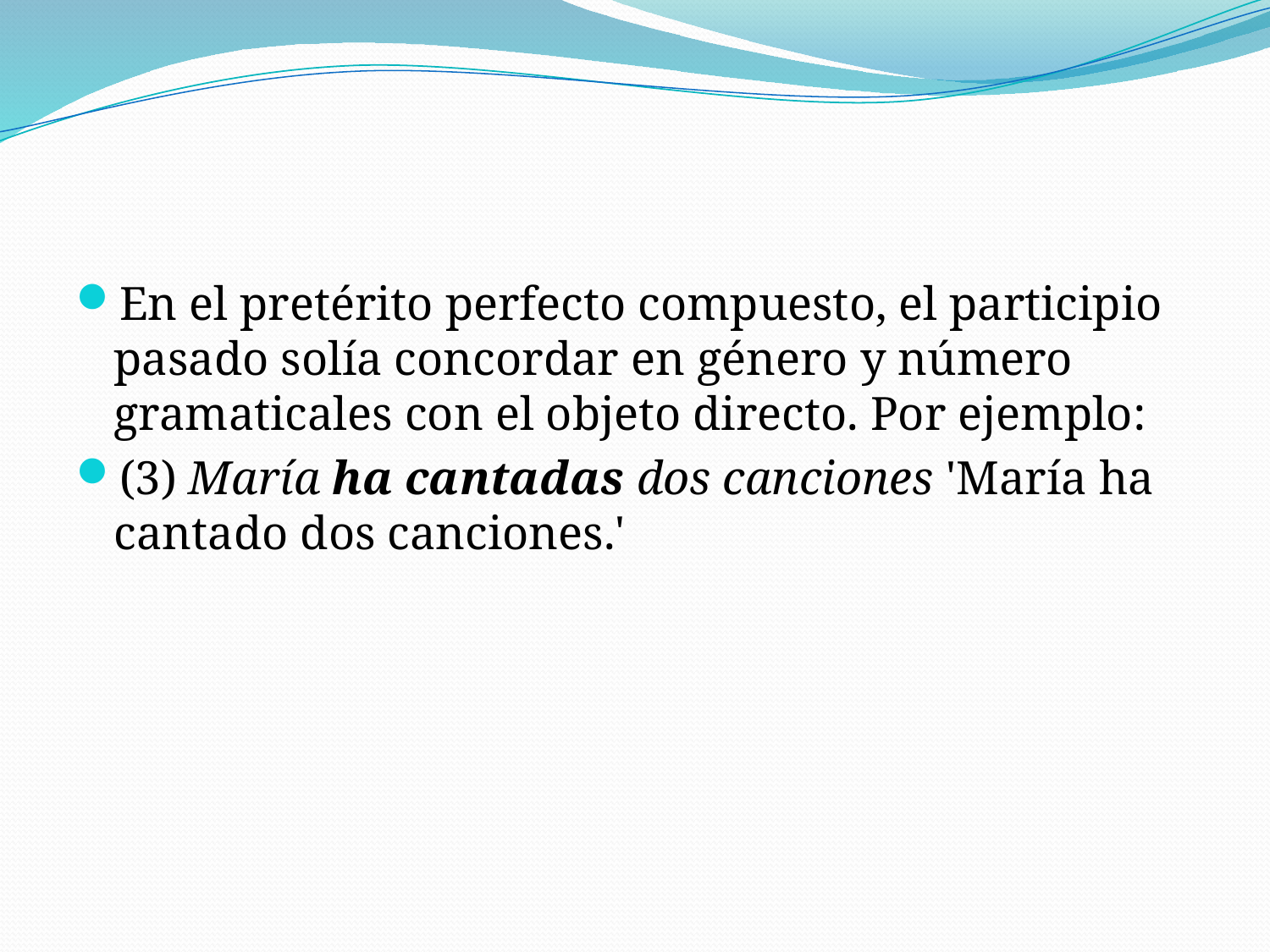

En el pretérito perfecto compuesto, el participio pasado solía concordar en género y número gramaticales con el objeto directo. Por ejemplo:
(3) María ha cantadas dos canciones 'María ha cantado dos canciones.'